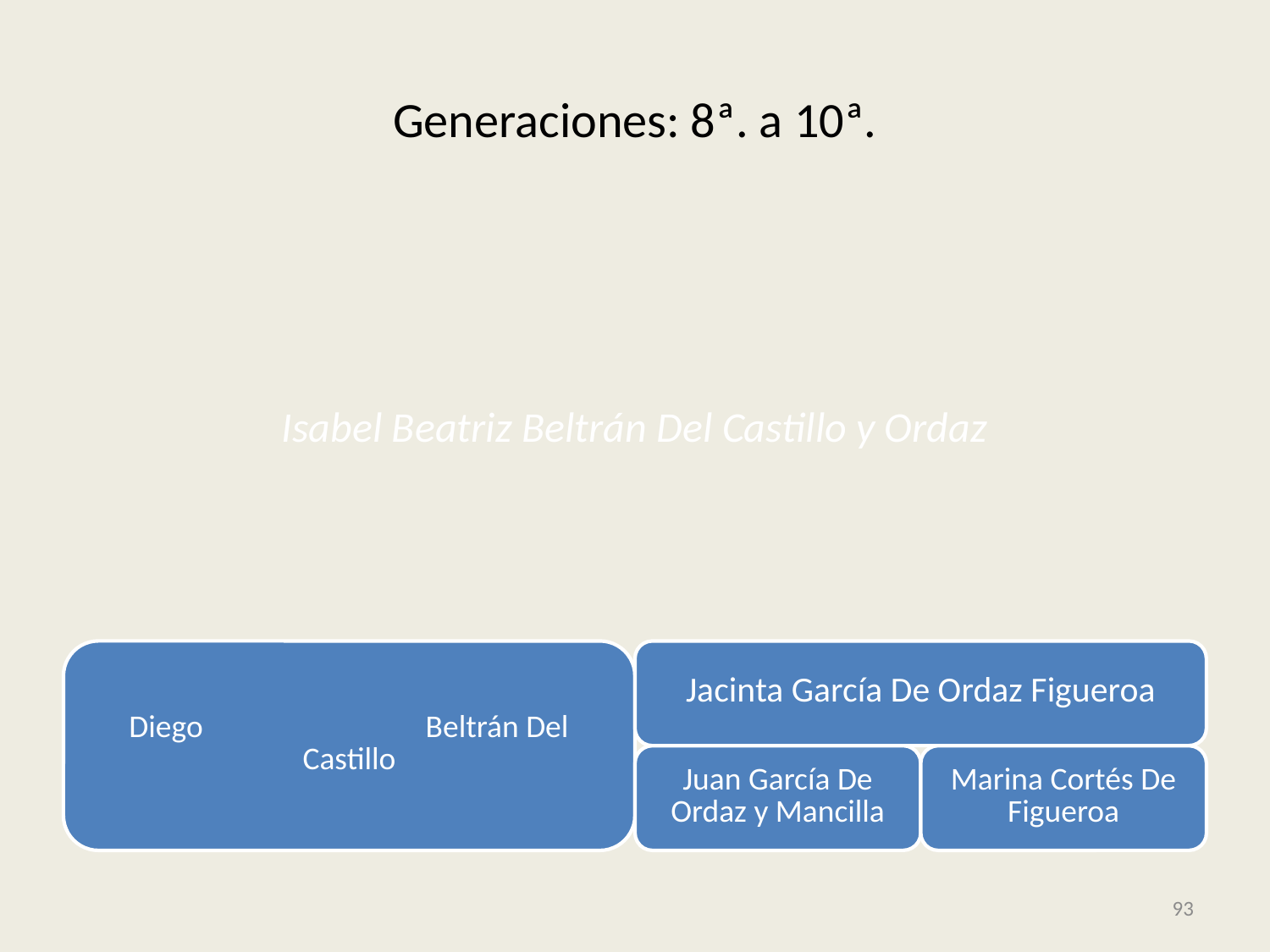

# Generaciones: 8ª. a 10ª.
Isabel Beatriz Beltrán Del Castillo y Ordaz
Marina Cortés De Figueroa
Juan García De Ordaz y Mancilla
Jacinta García De Ordaz Figueroa
93